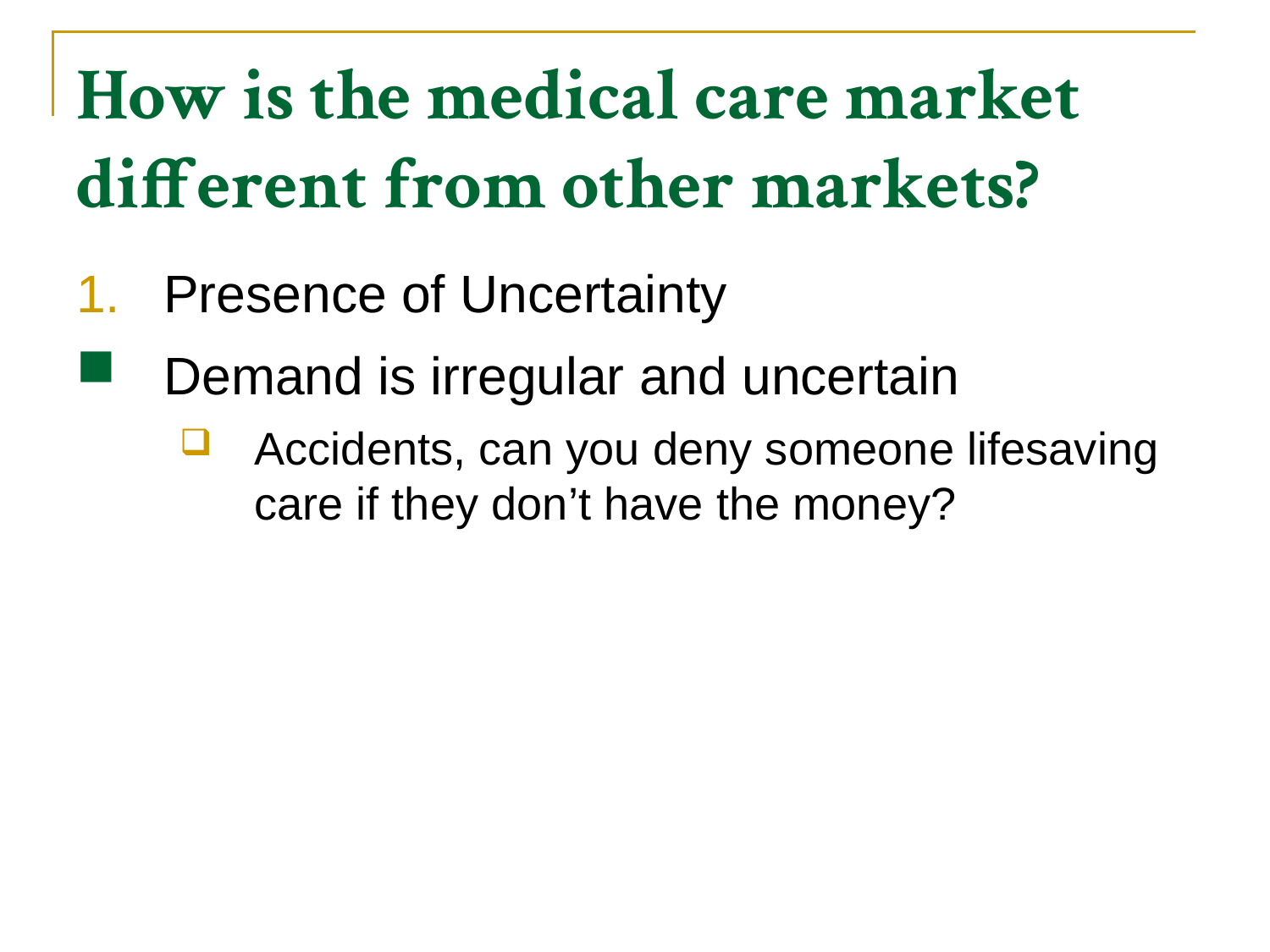

# How is the medical care market different from other markets?
Presence of Uncertainty
Demand is irregular and uncertain
Accidents, can you deny someone lifesaving care if they don’t have the money?